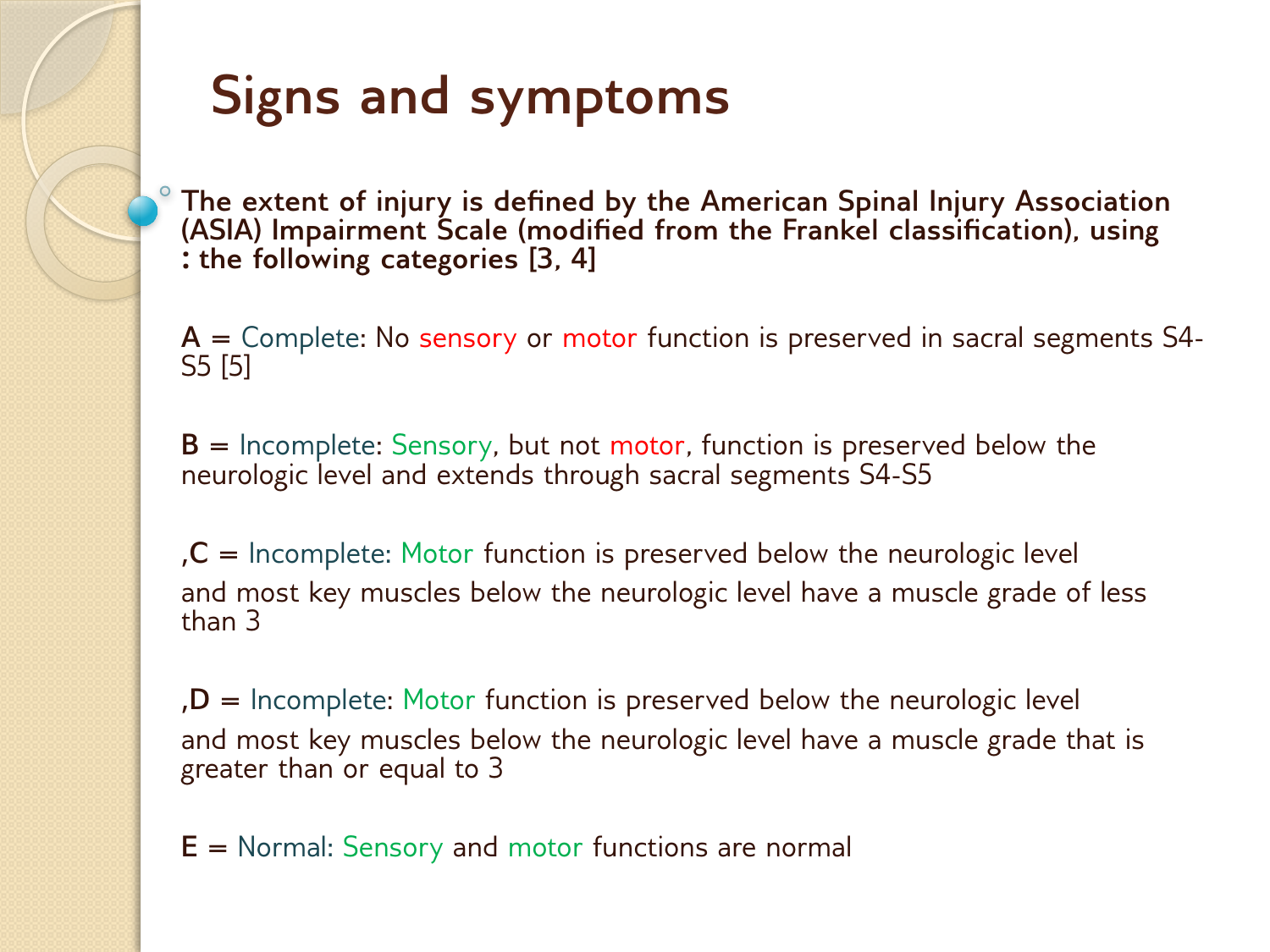

# Signs and symptoms
The extent of injury is defined by the American Spinal Injury Association (ASIA) Impairment Scale (modified from the Frankel classification), using the following categories [3, 4] :

A = Complete: No sensory or motor function is preserved in sacral segments S4-S5 [5]

B = Incomplete: Sensory, but not motor, function is preserved below the neurologic level and extends through sacral segments S4-S5

C = Incomplete: Motor function is preserved below the neurologic level,
 and most key muscles below the neurologic level have a muscle grade of less than 3

D = Incomplete: Motor function is preserved below the neurologic level,
 and most key muscles below the neurologic level have a muscle grade that is greater than or equal to 3

E = Normal: Sensory and motor functions are normal